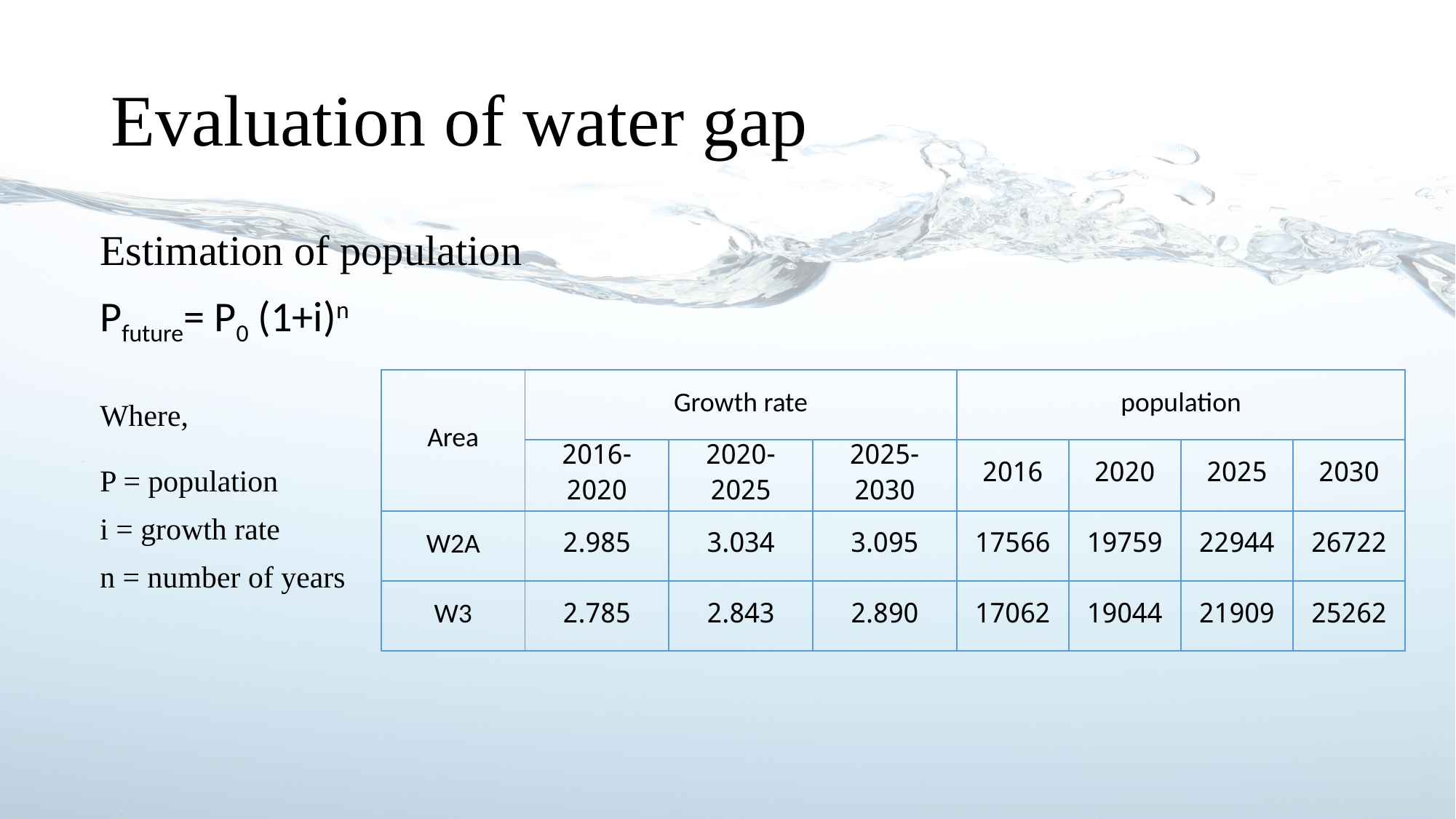

# Evaluation of water gap
Estimation of population
Pfuture= P0 (1+i)n
Where,
P = population
i = growth rate
n = number of years
| Area | Growth rate |  |  | population |  |  |  |
| --- | --- | --- | --- | --- | --- | --- | --- |
|  | 2016-2020 | 2020-2025 | 2025-2030 | 2016 | 2020 | 2025 | 2030 |
| W2A | 2.985 | 3.034 | 3.095 | 17566 | 19759 | 22944 | 26722 |
| W3 | 2.785 | 2.843 | 2.890 | 17062 | 19044 | 21909 | 25262 |